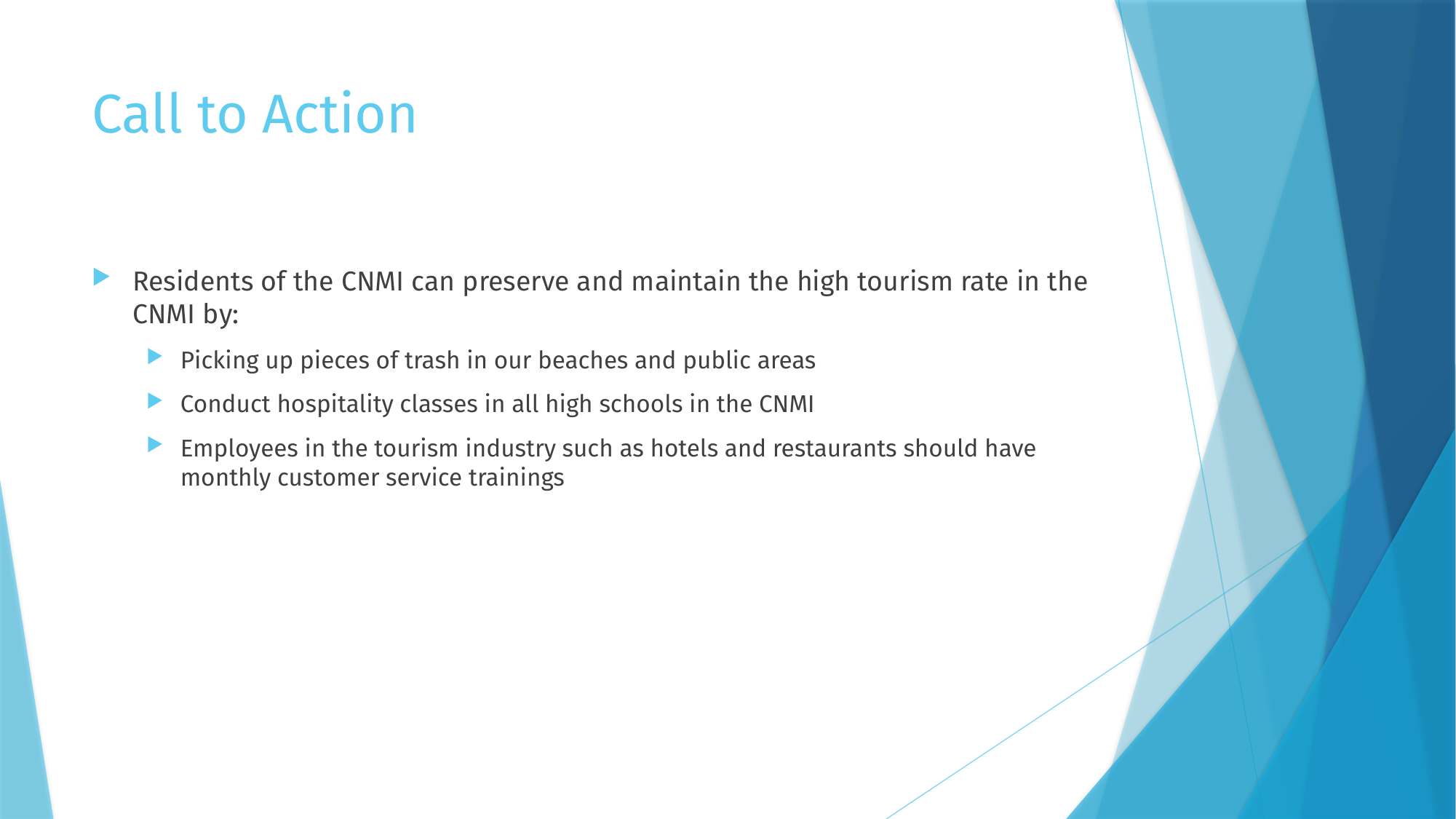

# Call to Action
Residents of the CNMI can preserve and maintain the high tourism rate in the CNMI by:
Picking up pieces of trash in our beaches and public areas
Conduct hospitality classes in all high schools in the CNMI
Employees in the tourism industry such as hotels and restaurants should have monthly customer service trainings